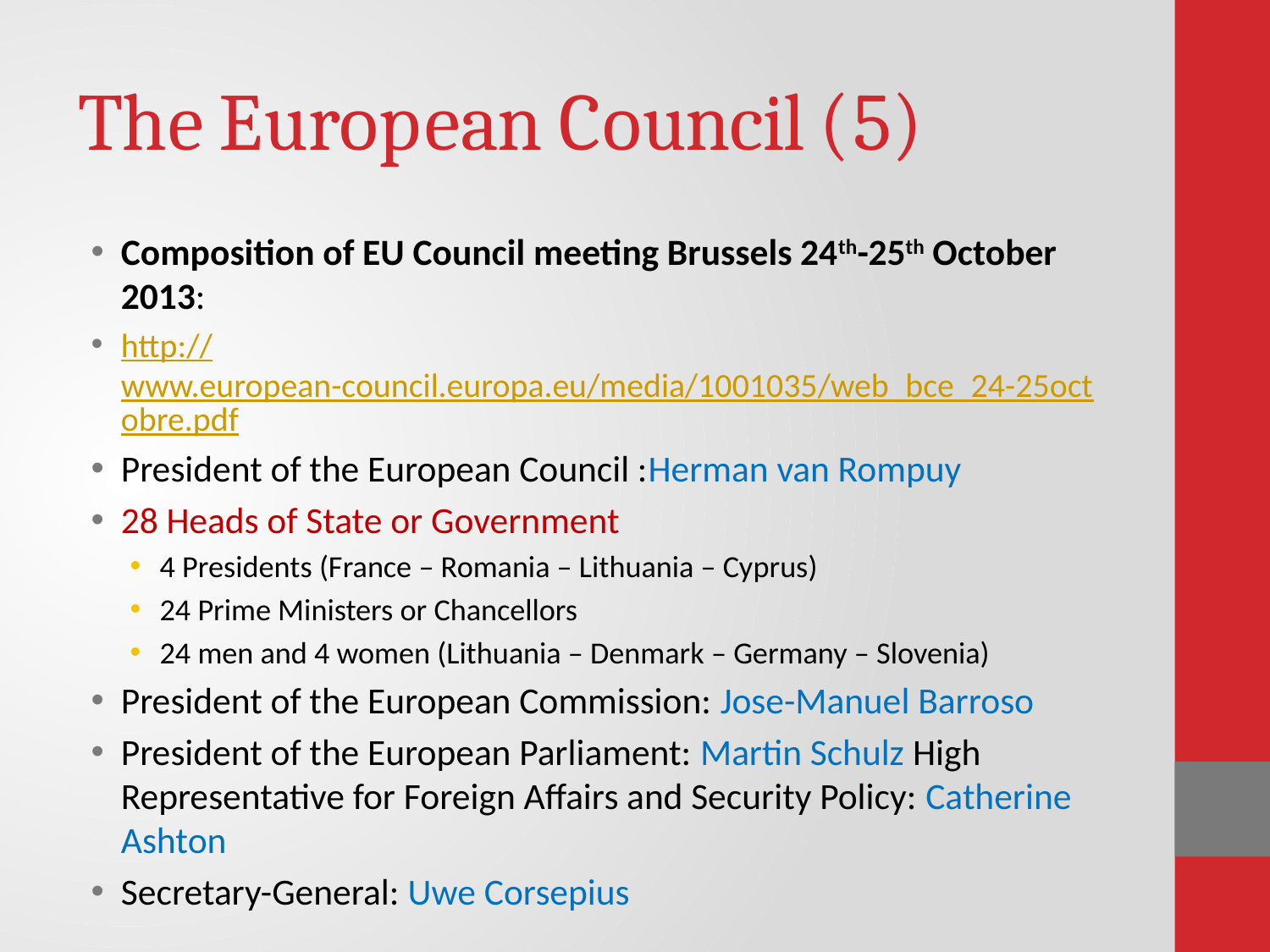

# The European Council (5)
Composition of EU Council meeting Brussels 24th-25th October 2013:
http://www.european-council.europa.eu/media/1001035/web_bce_24-25octobre.pdf
President of the European Council :Herman van Rompuy
28 Heads of State or Government
4 Presidents (France – Romania – Lithuania – Cyprus)
24 Prime Ministers or Chancellors
24 men and 4 women (Lithuania – Denmark – Germany – Slovenia)
President of the European Commission: Jose-Manuel Barroso
President of the European Parliament: Martin Schulz High Representative for Foreign Affairs and Security Policy: Catherine Ashton
Secretary-General: Uwe Corsepius